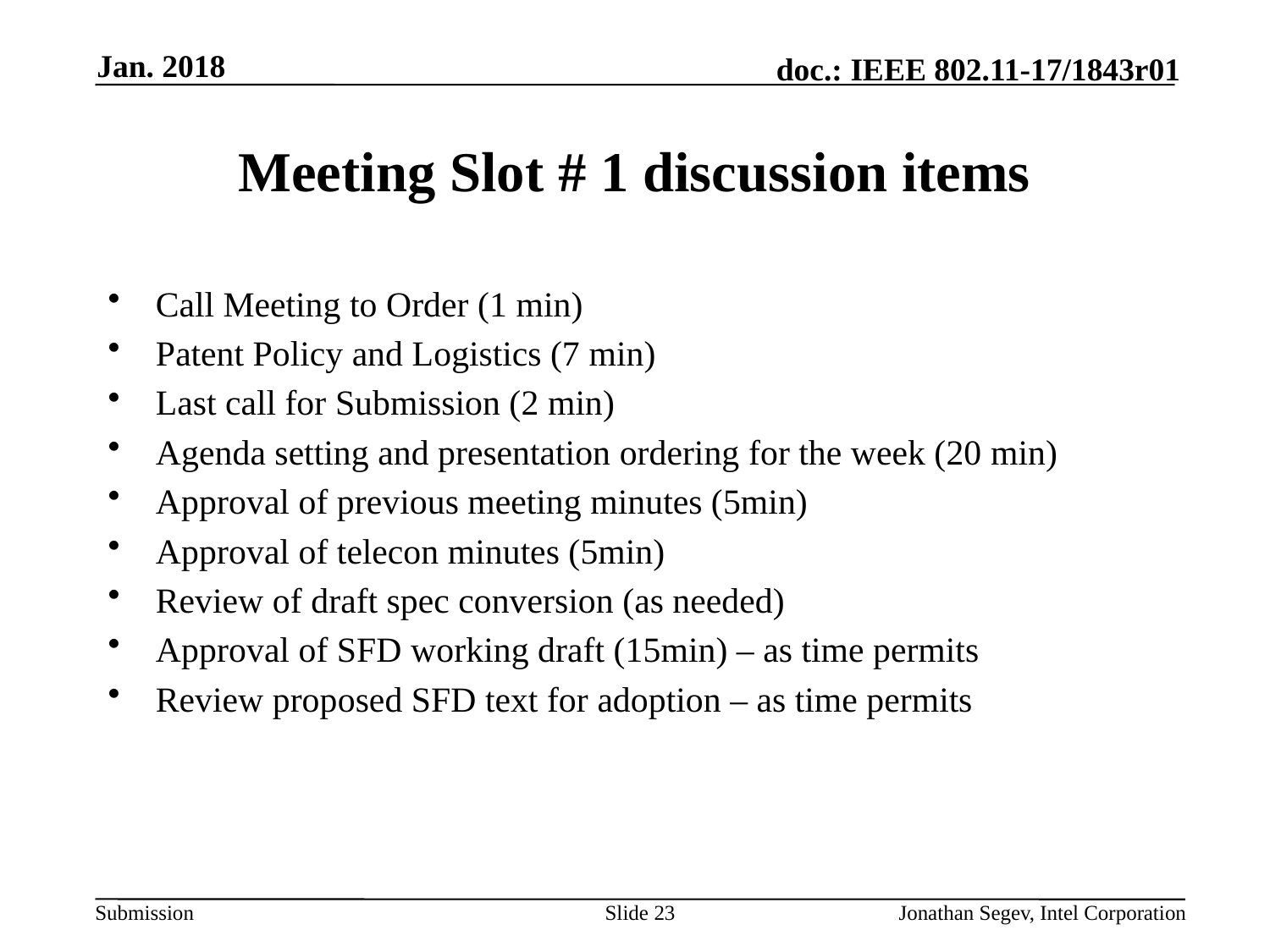

Jan. 2018
# Meeting Slot # 1 discussion items
Call Meeting to Order (1 min)
Patent Policy and Logistics (7 min)
Last call for Submission (2 min)
Agenda setting and presentation ordering for the week (20 min)
Approval of previous meeting minutes (5min)
Approval of telecon minutes (5min)
Review of draft spec conversion (as needed)
Approval of SFD working draft (15min) – as time permits
Review proposed SFD text for adoption – as time permits

Slide 23
Jonathan Segev, Intel Corporation